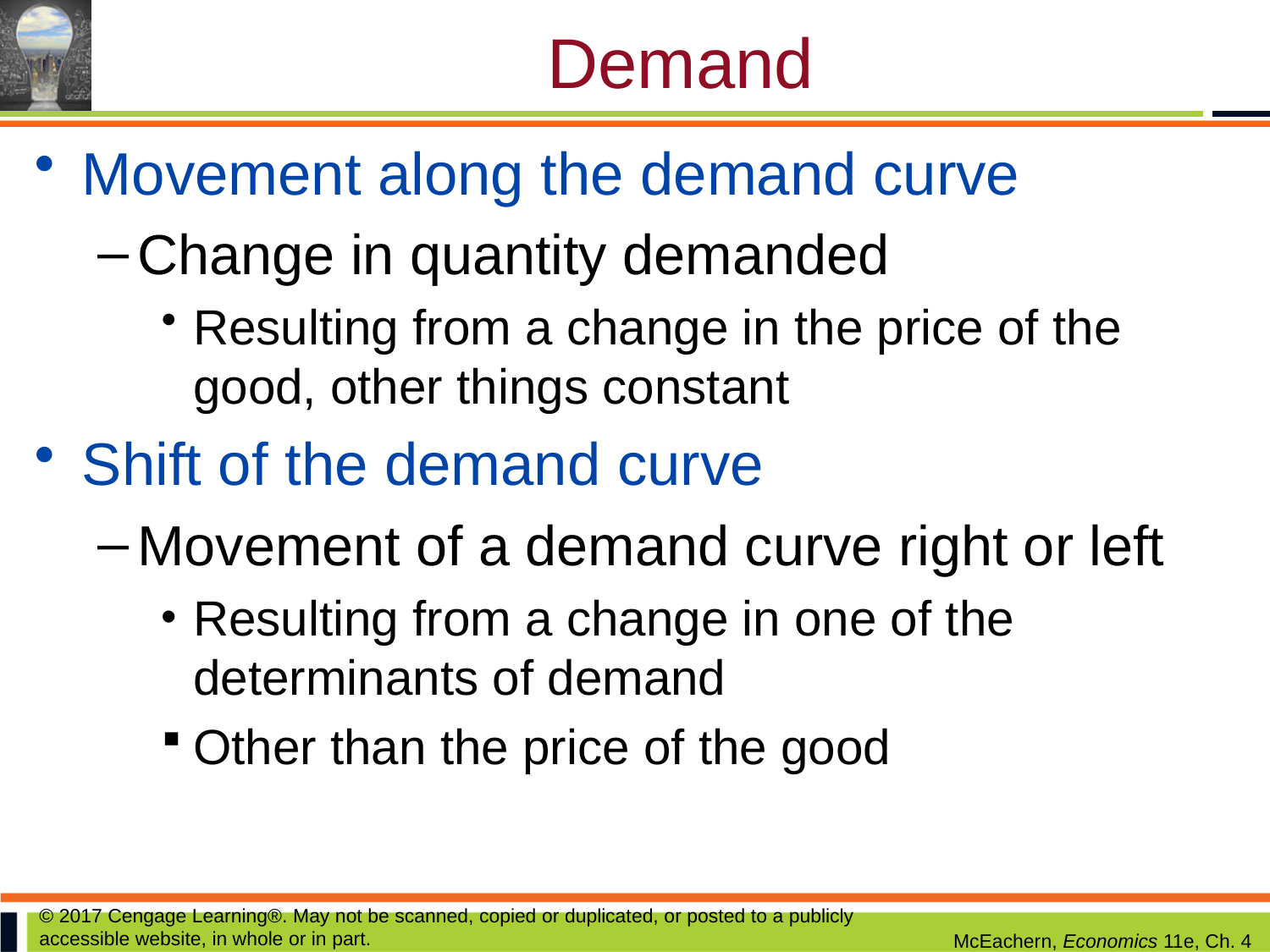

# Demand
Movement along the demand curve
Change in quantity demanded
Resulting from a change in the price of the good, other things constant
Shift of the demand curve
Movement of a demand curve right or left
Resulting from a change in one of the determinants of demand
Other than the price of the good
© 2017 Cengage Learning®. May not be scanned, copied or duplicated, or posted to a publicly accessible website, in whole or in part.